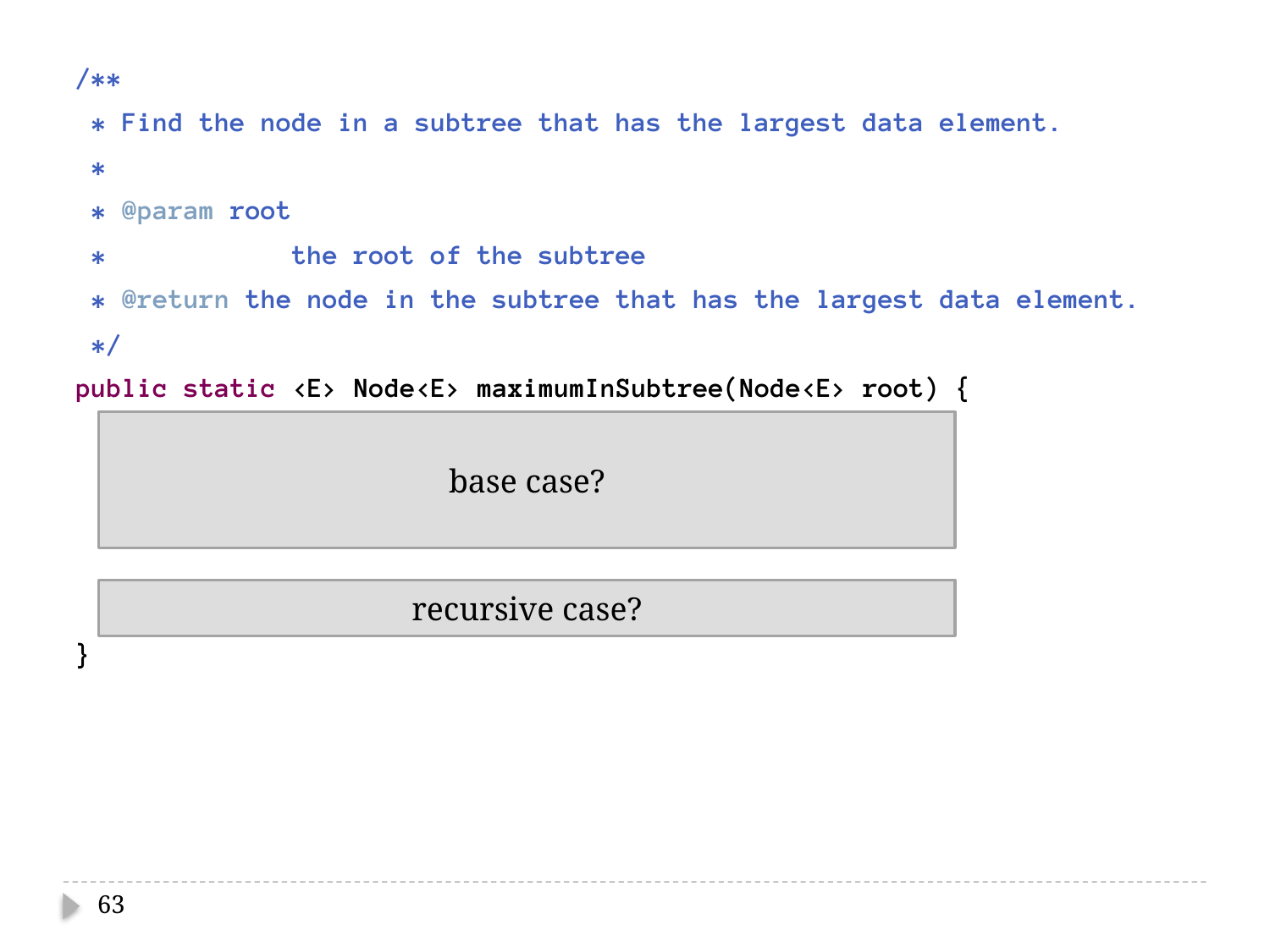

/**
 * Find the node in a subtree that has the largest data element.
 *
 * @param root
 *            the root of the subtree
 * @return the node in the subtree that has the largest data element.
 */
public static <E> Node<E> maximumInSubtree(Node<E> root) {
  if (root.right == null) {
    return root;
  }

  return BinarySearchTree.maximumInSubtree(root.right);
}

base case?
recursive case?
63